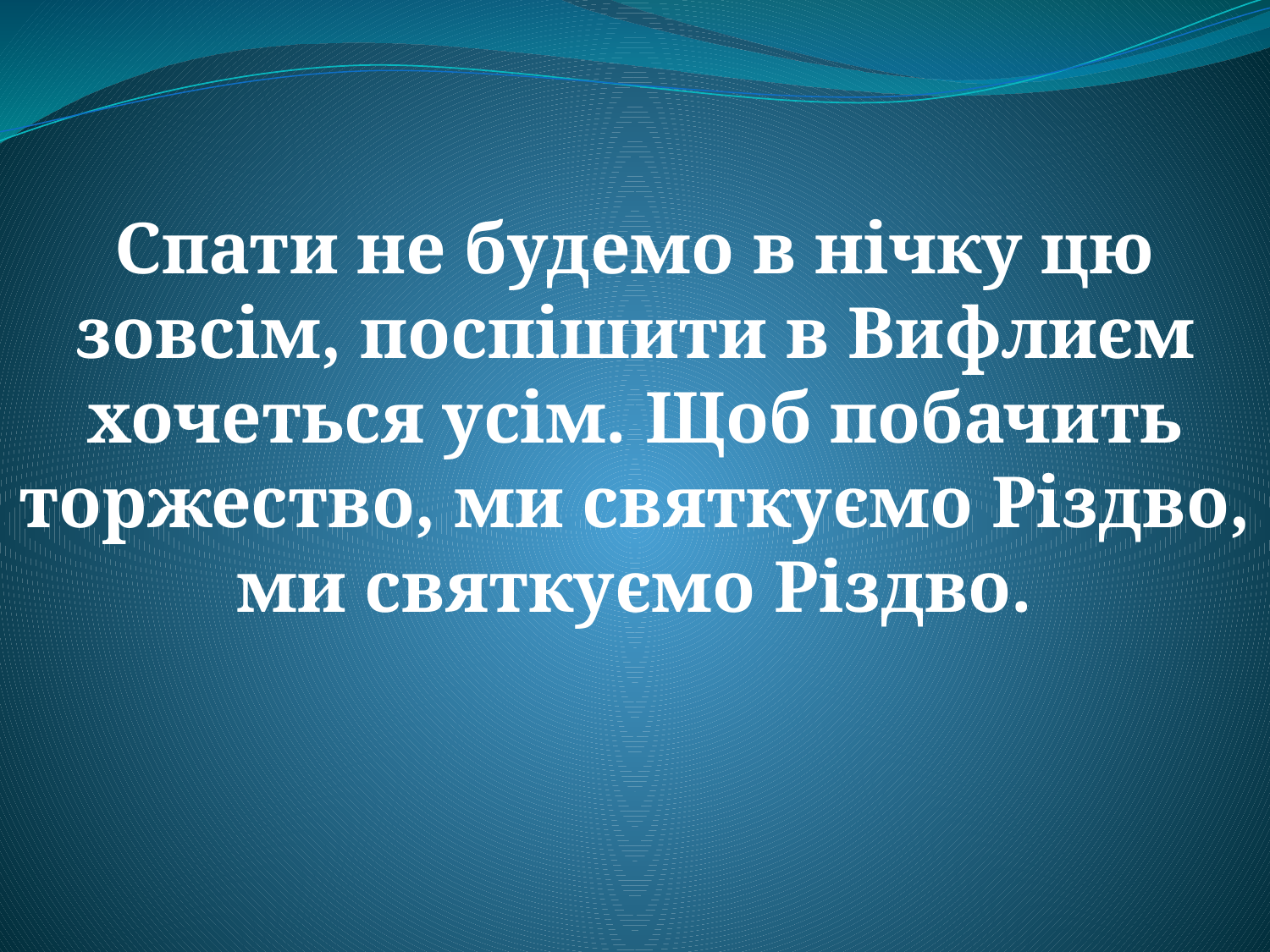

Спати не будемо в нічку цю зовсім, поспішити в Вифлиєм хочеться усім. Щоб побачить торжество, ми святкуємо Різдво, ми святкуємо Різдво.